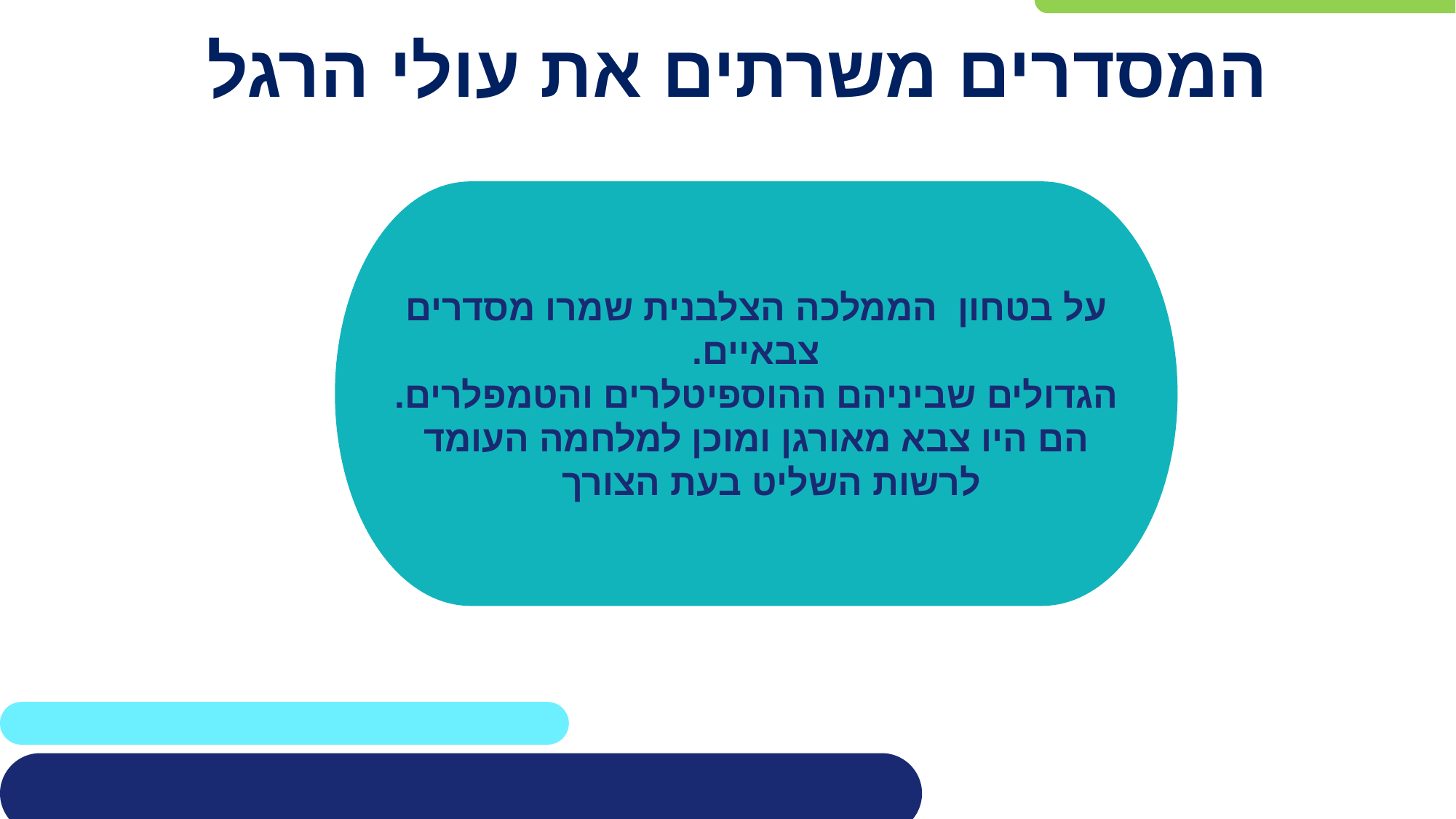

# המסדרים משרתים את עולי הרגל
על בטחון  הממלכה הצלבנית שמרו מסדרים צבאיים.
הגדולים שביניהם ההוספיטלרים והטמפלרים.
הם היו צבא מאורגן ומוכן למלחמה העומד לרשות השליט בעת הצורך